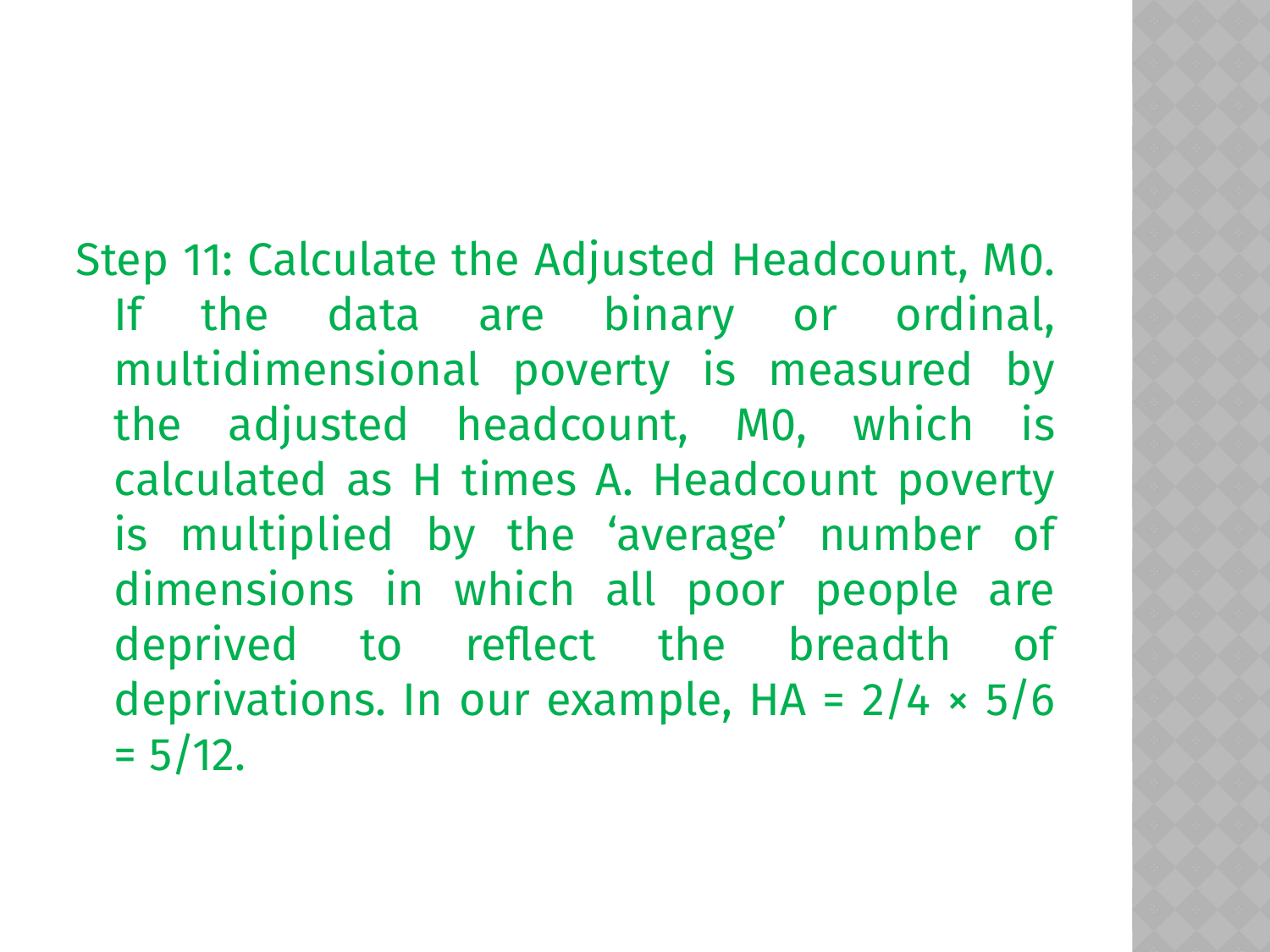

#
Step 11: Calculate the Adjusted Headcount, M0. If the data are binary or ordinal, multidimensional poverty is measured by the adjusted headcount, M0, which is calculated as H times A. Headcount poverty is multiplied by the ‘average’ number of dimensions in which all poor people are deprived to reflect the breadth of deprivations. In our example, HA = 2/4 × 5/6 = 5/12.